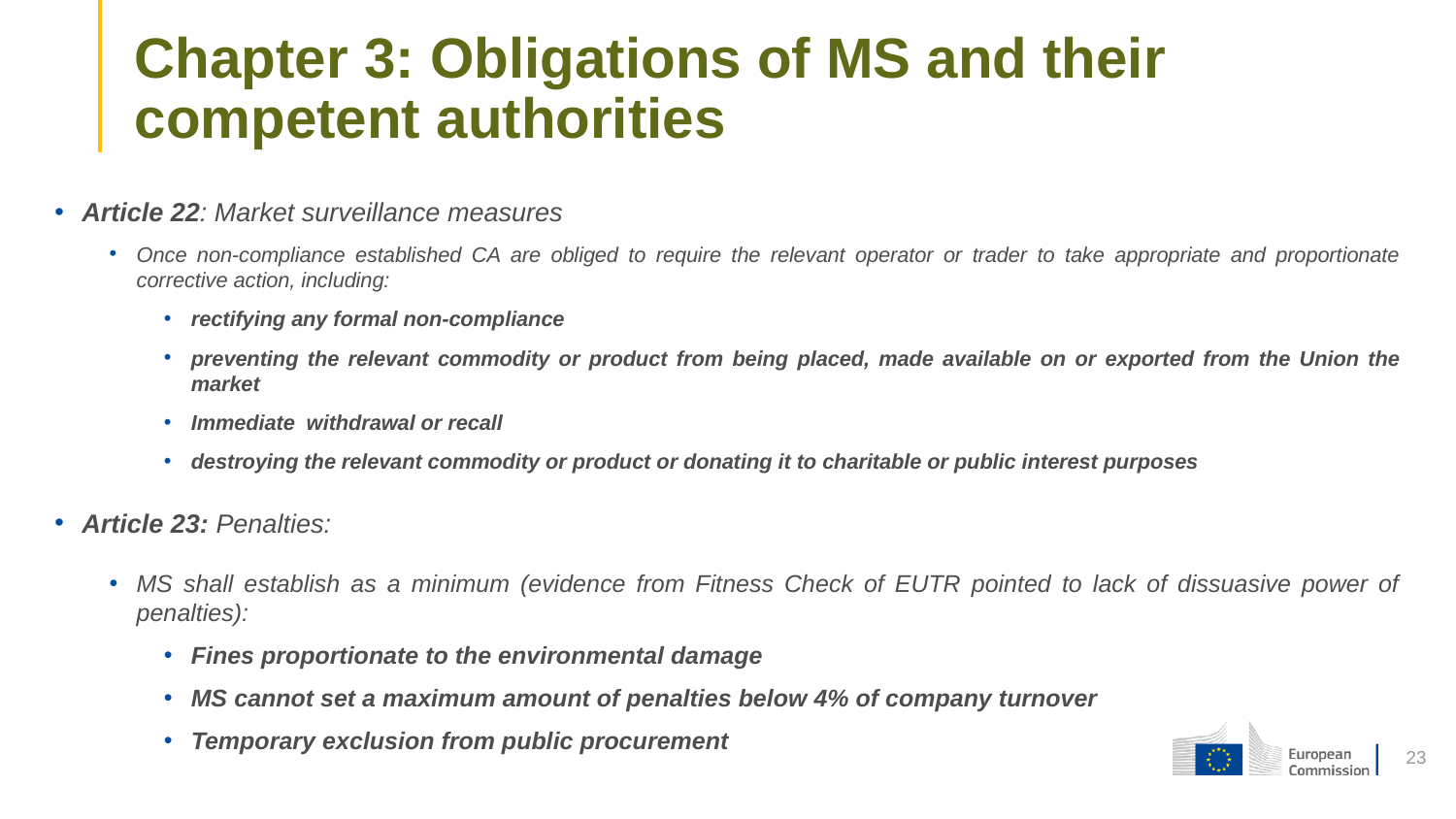

# Chapter 3: Obligations of MS and their competent authorities

Article 22: Market surveillance measures
Once non-compliance established CA are obliged to require the relevant operator or trader to take appropriate and proportionate corrective action, including:
rectifying any formal non-compliance
preventing the relevant commodity or product from being placed, made available on or exported from the Union the market
Immediate  withdrawal or recall
destroying the relevant commodity or product or donating it to charitable or public interest purposes

Article 23: Penalties:
MS shall establish as a minimum (evidence from Fitness Check of EUTR pointed to lack of dissuasive power of penalties):
Fines proportionate to the environmental damage
MS cannot set a maximum amount of penalties below 4% of company turnover
Temporary exclusion from public procurement

23